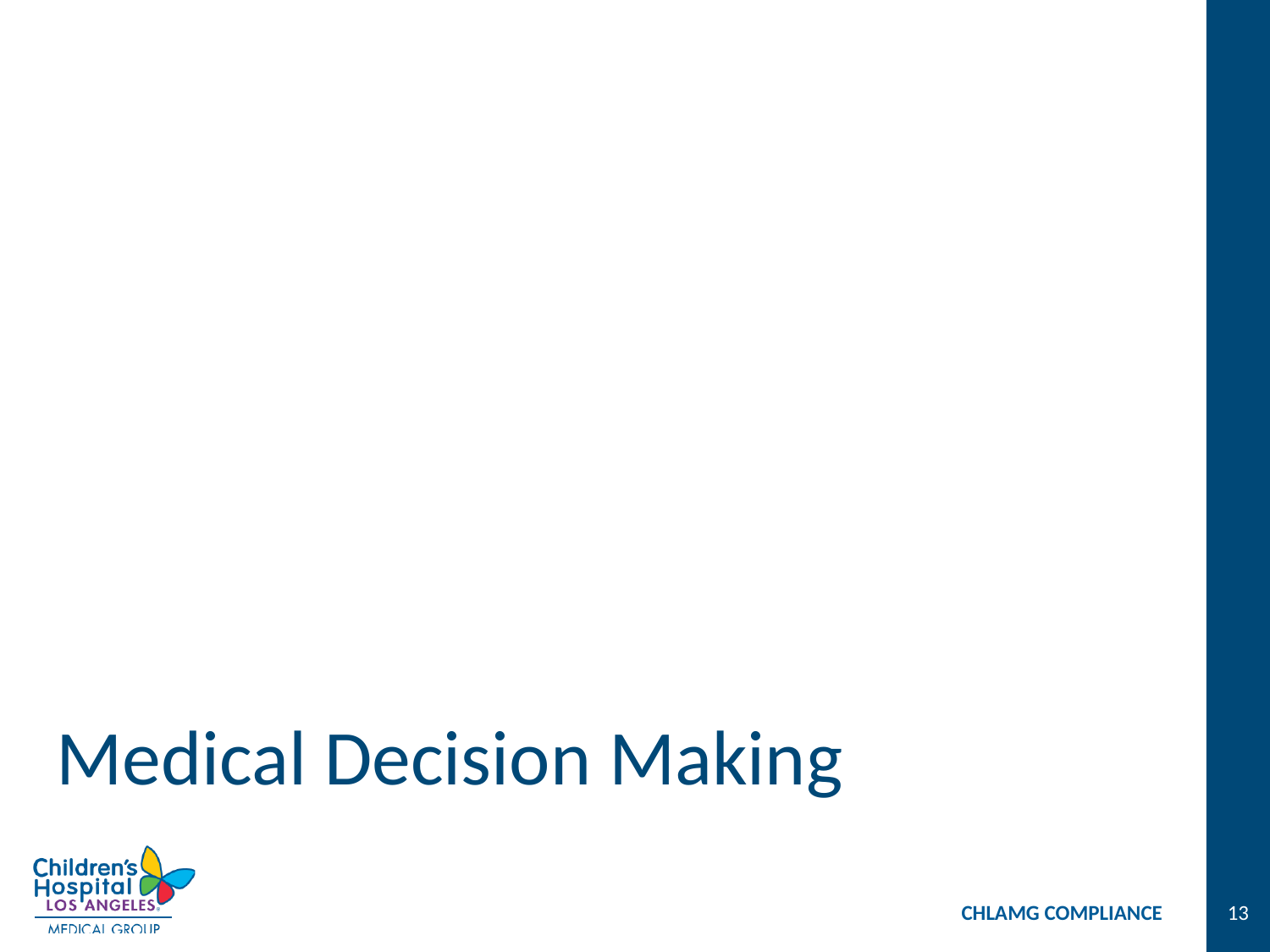

# Medical Decision Making
CHLAMG COMPLIANCE
13